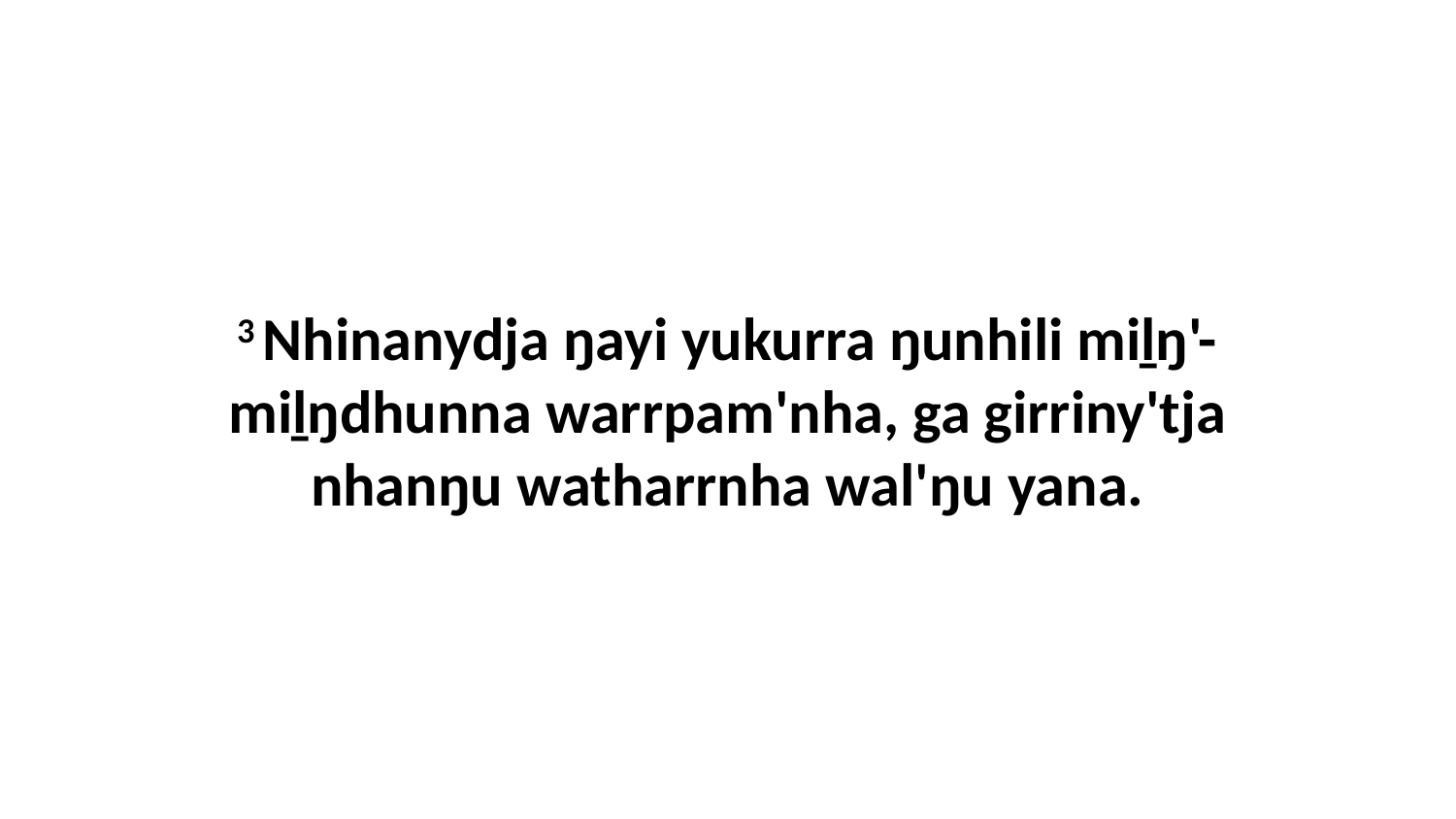

3 Nhinanydja ŋayi yukurra ŋunhili miḻŋ'-miḻŋdhunna warrpam'nha, ga girriny'tja nhanŋu watharrnha wal'ŋu yana.